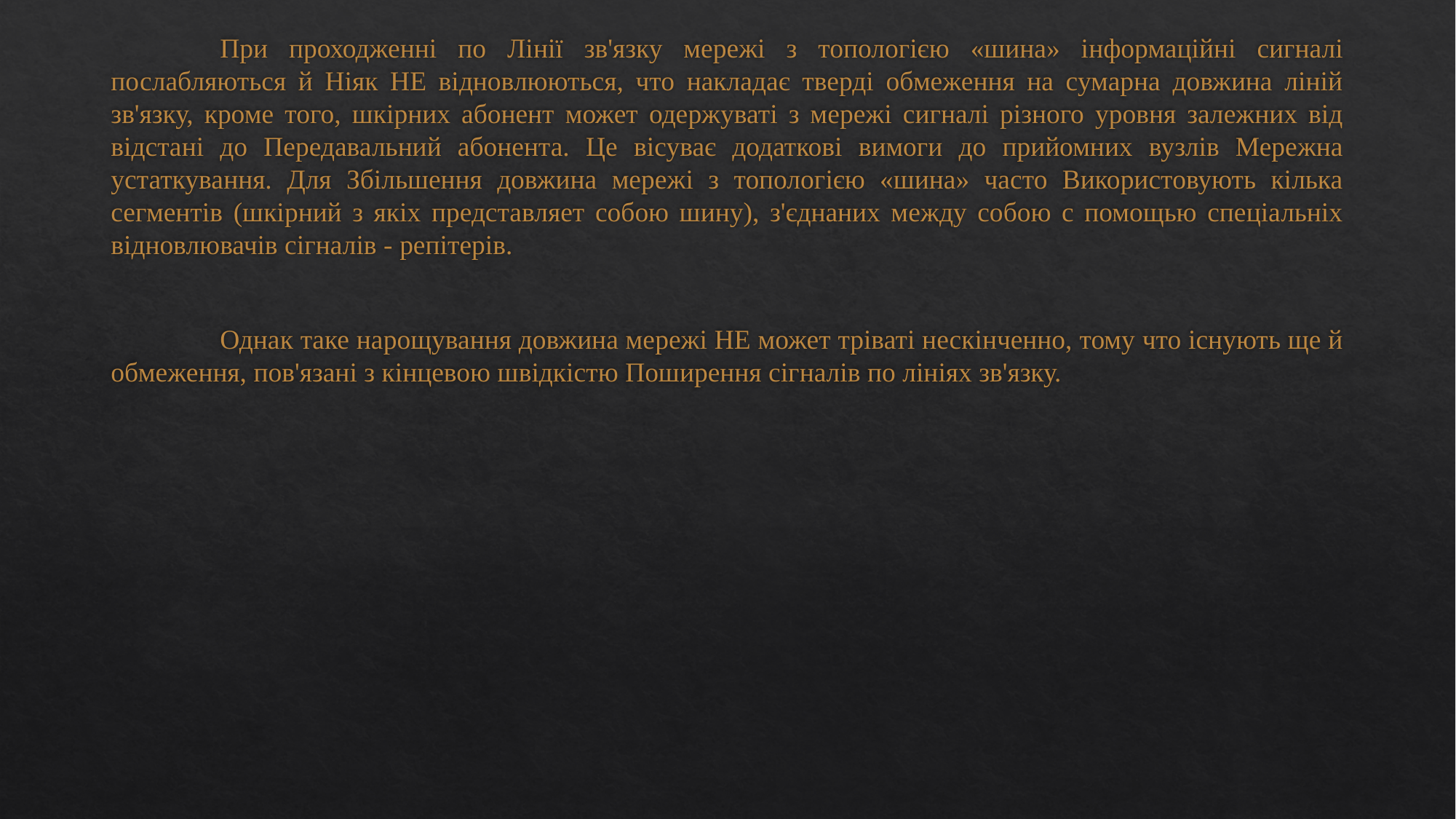

При проходженні по Лінії зв'язку мережі з топологією «шина» інформаційні сигналі послабляються й Ніяк НЕ відновлюються, что накладає тверді обмеження на сумарна довжина ліній зв'язку, кроме того, шкірних абонент может одержуваті з мережі сигналі різного уровня залежних від відстані до Передавальний абонента. Це вісуває додаткові вимоги до прийомних вузлів Мережна устаткування. Для Збільшення довжина мережі з топологією «шина» часто Використовують кілька сегментів (шкірний з якіх представляет собою шину), з'єднаних между собою с помощью спеціальніх відновлювачів сігналів - репітерів.

	Однак таке нарощування довжина мережі НЕ может тріваті нескінченно, тому что існують ще й обмеження, пов'язані з кінцевою швідкістю Поширення сігналів по лініях зв'язку.